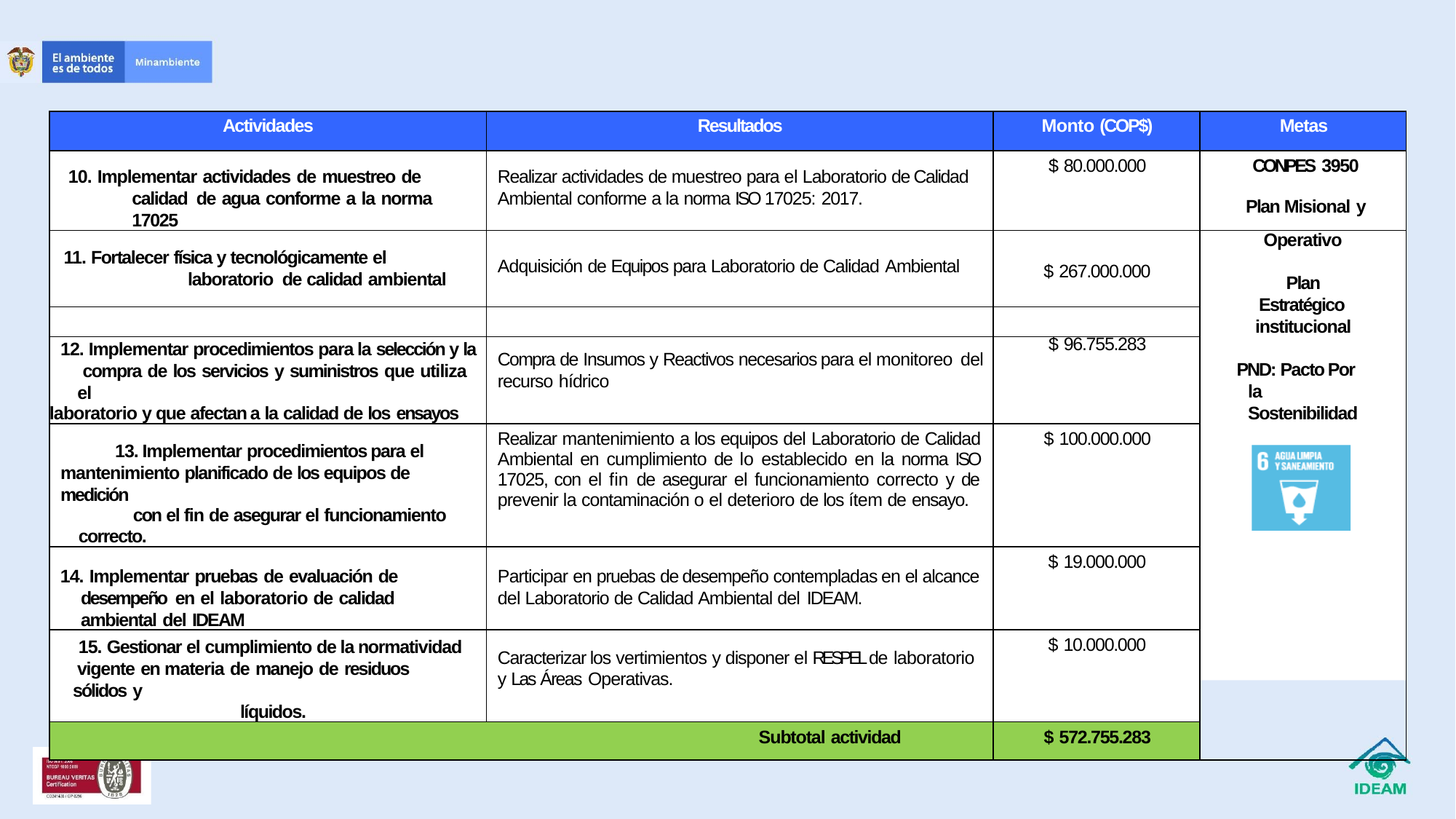

| Actividades | Resultados | Monto (COP$) | Metas |
| --- | --- | --- | --- |
| 10. Implementar actividades de muestreo de calidad de agua conforme a la norma 17025 | Realizar actividades de muestreo para el Laboratorio de Calidad Ambiental conforme a la norma ISO 17025: 2017. | $ 80.000.000 | CONPES 3950 Plan Misional y |
| 11. Fortalecer física y tecnológicamente el laboratorio de calidad ambiental | Adquisición de Equipos para Laboratorio de Calidad Ambiental | $ 267.000.000 | Operativo Plan Estratégico institucional |
|  |  |  |  |
| 12. Implementar procedimientos para la selección y la compra de los servicios y suministros que utiliza el laboratorio y que afectan a la calidad de los ensayos | Compra de Insumos y Reactivos necesarios para el monitoreo del recurso hídrico | $ 96.755.283 | PND: Pacto Por la Sostenibilidad |
| 13. Implementar procedimientos para el mantenimiento planificado de los equipos de medición con el fin de asegurar el funcionamiento correcto. | Realizar mantenimiento a los equipos del Laboratorio de Calidad Ambiental en cumplimiento de lo establecido en la norma ISO 17025, con el fin de asegurar el funcionamiento correcto y de prevenir la contaminación o el deterioro de los ítem de ensayo. | $ 100.000.000 |  |
| 14. Implementar pruebas de evaluación de desempeño en el laboratorio de calidad ambiental del IDEAM | Participar en pruebas de desempeño contempladas en el alcance del Laboratorio de Calidad Ambiental del IDEAM. | $ 19.000.000 |  |
| 15. Gestionar el cumplimiento de la normatividad vigente en materia de manejo de residuos sólidos y líquidos. | Caracterizar los vertimientos y disponer el RESPEL de laboratorio y Las Áreas Operativas. | $ 10.000.000 |  |
| Subtotal actividad |  | $ 572.755.283 |  |